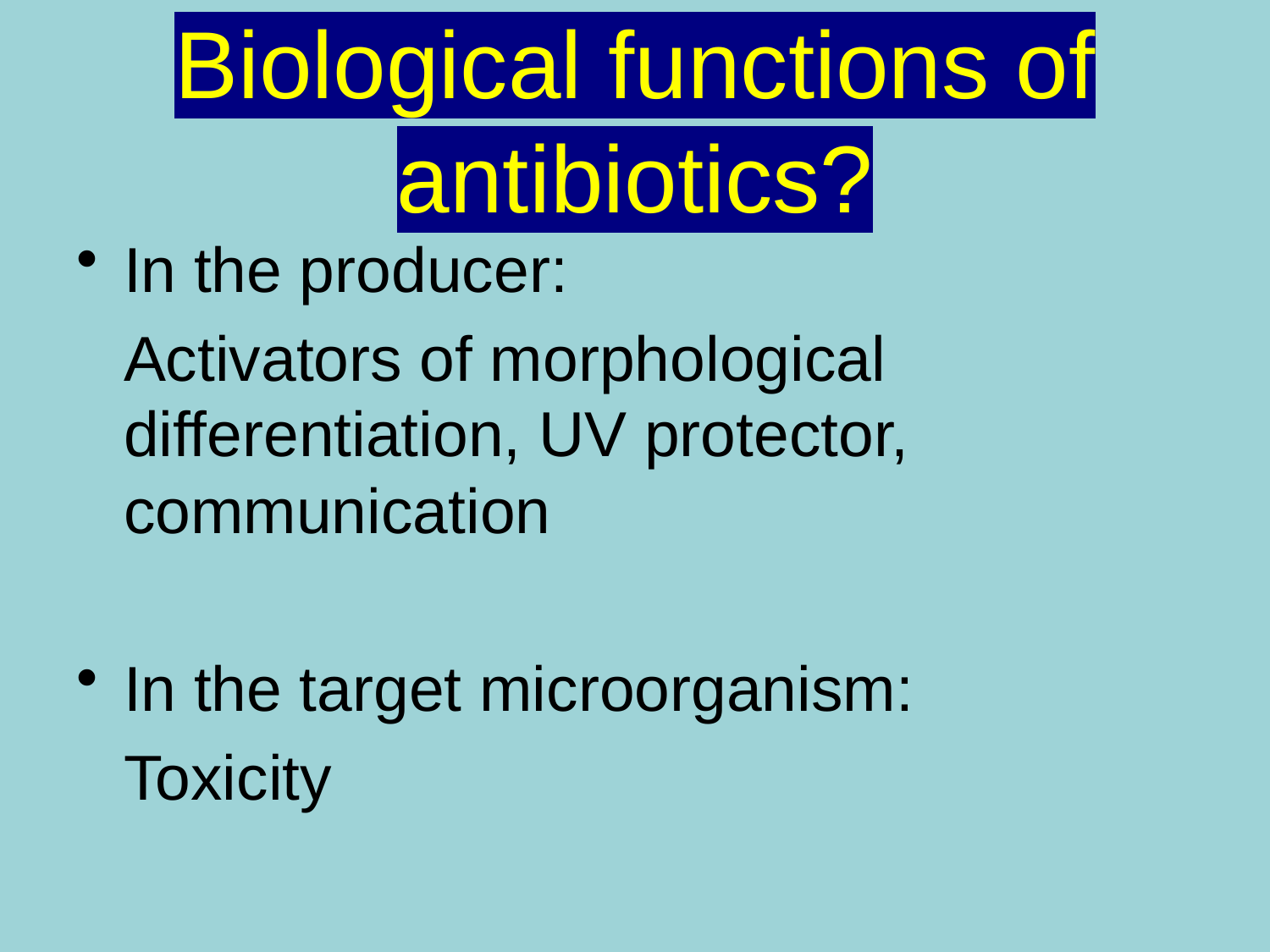

# Biological functions of antibiotics?
In the producer:
	Activators of morphological differentiation, UV protector, communication

In the target microorganism:
	Toxicity